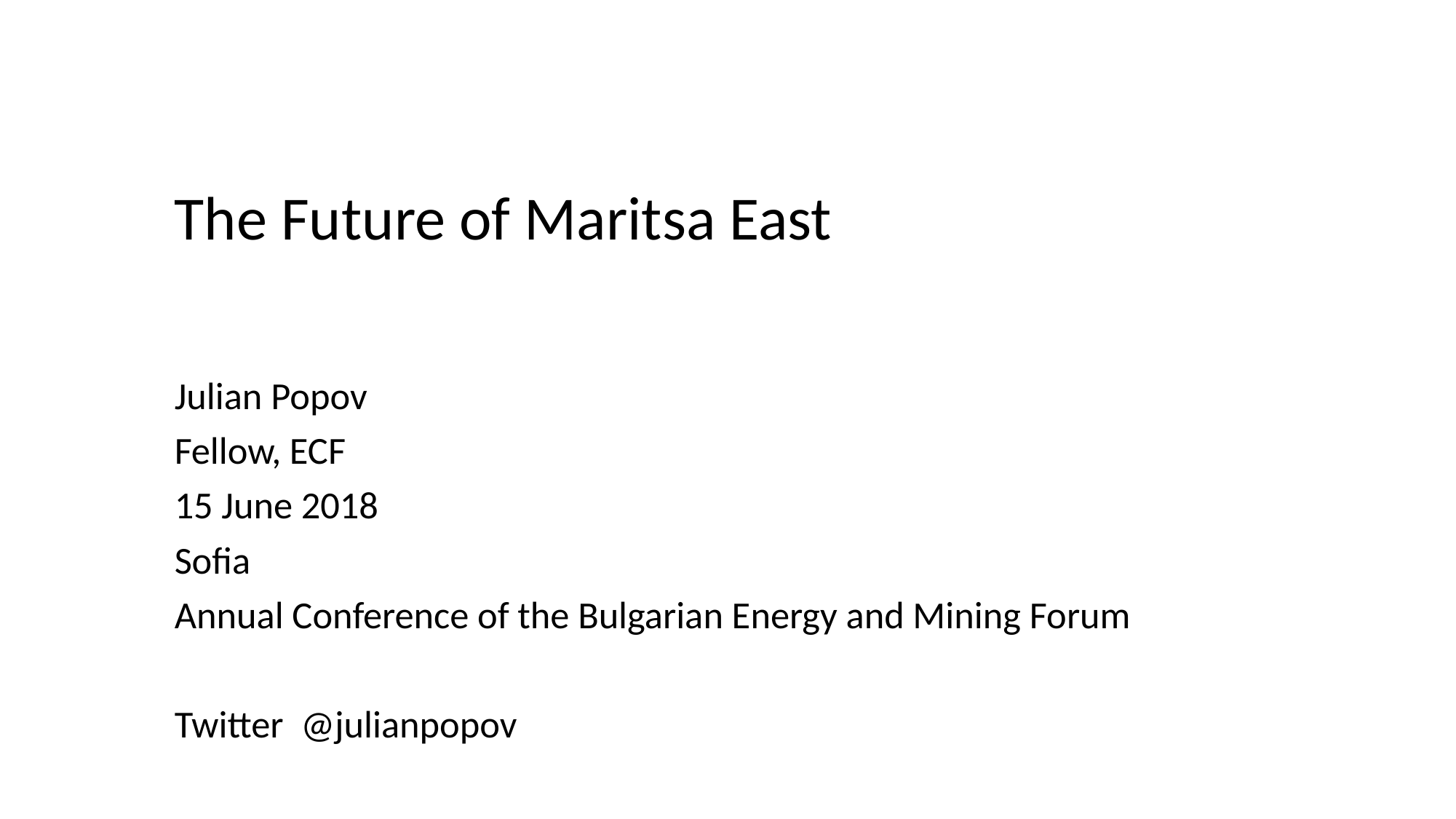

The Future of Maritsa East

Julian Popov
Fellow, ECF
15 June 2018
Sofia
Annual Conference of the Bulgarian Energy and Mining Forum

Twitter  @julianpopov